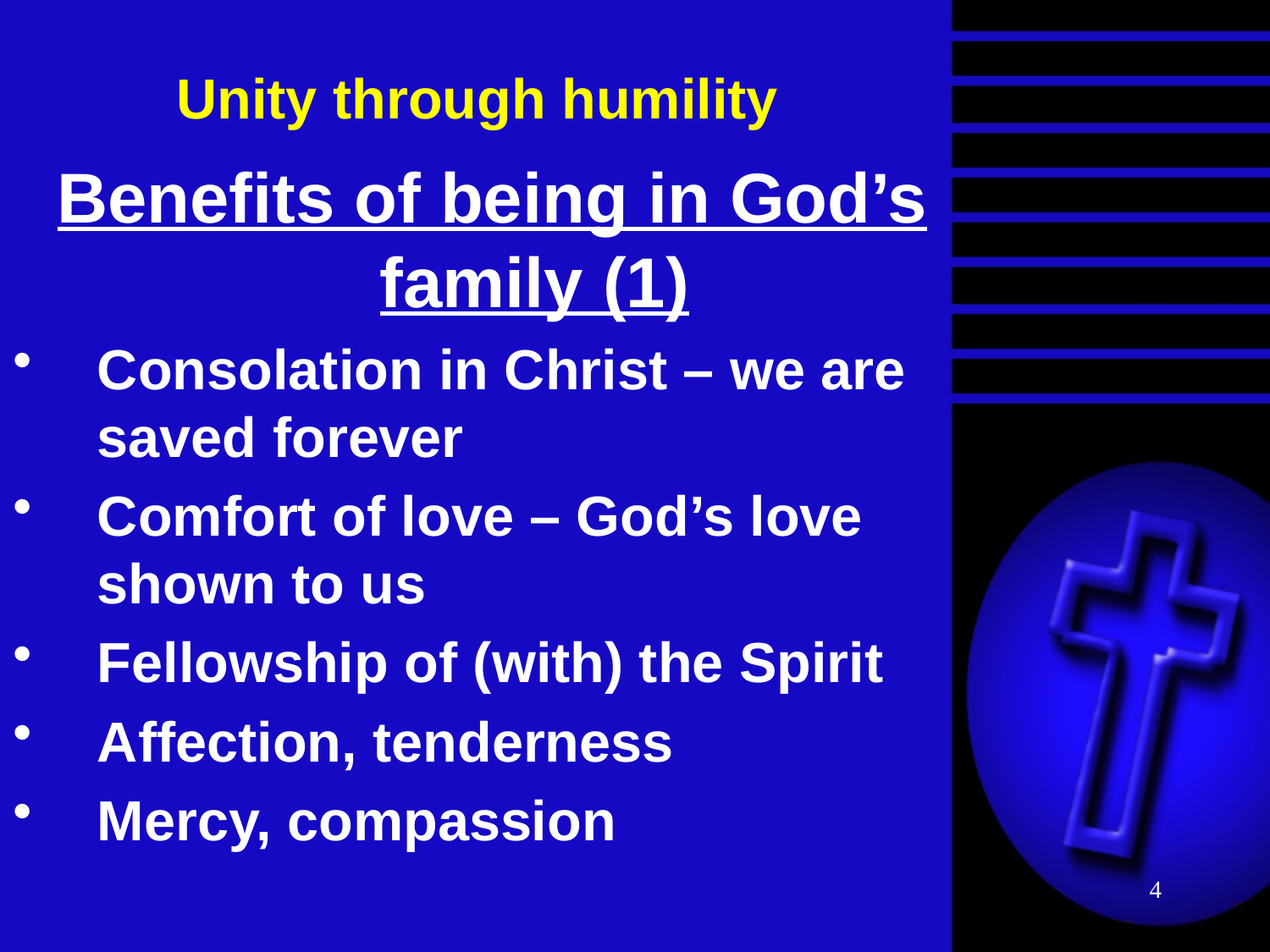

# Unity through humility
Benefits of being in God’s family (1)
Consolation in Christ – we are saved forever
Comfort of love – God’s love shown to us
Fellowship of (with) the Spirit
Affection, tenderness
Mercy, compassion
4